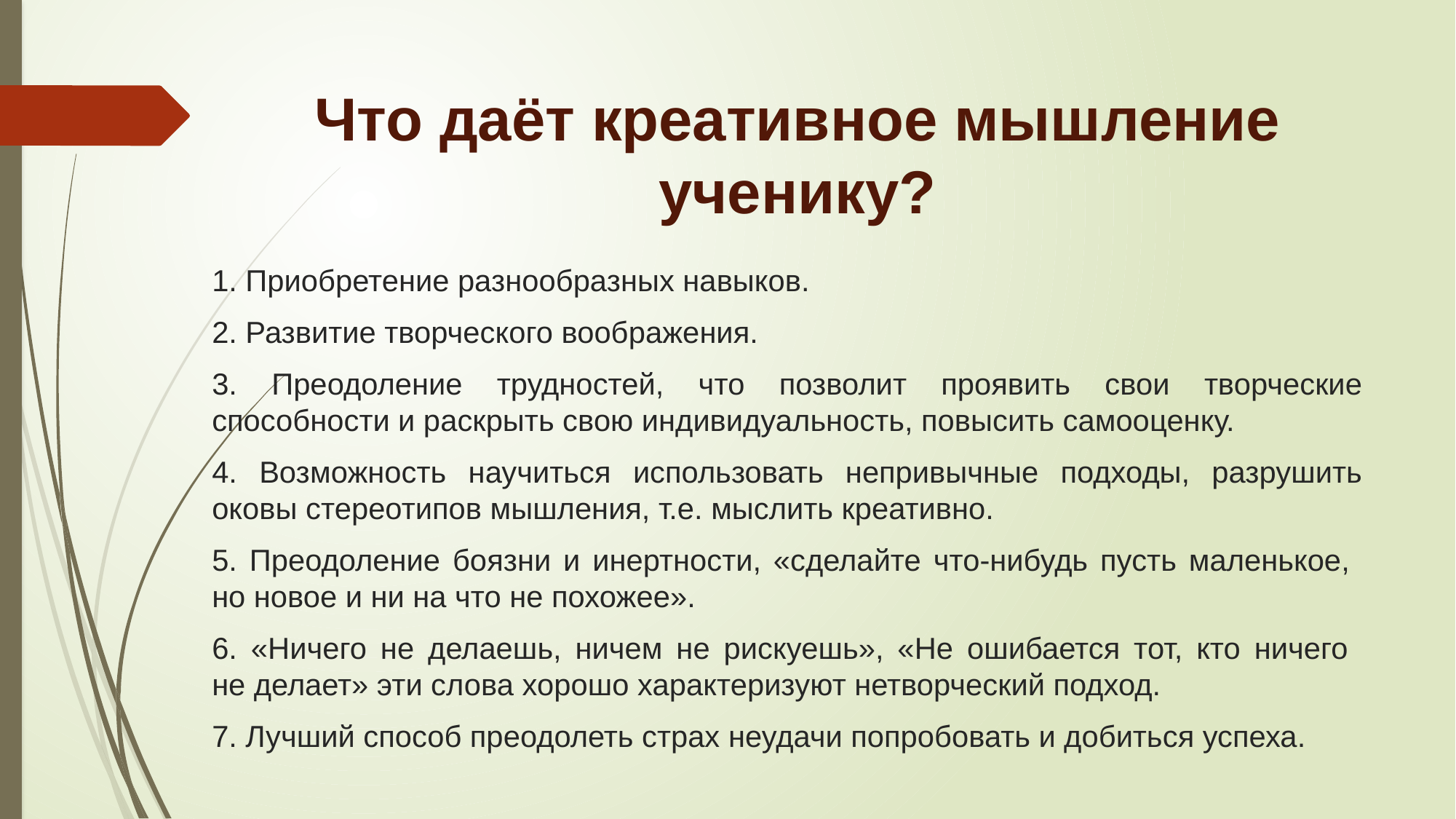

# Что даёт креативное мышление ученику?
1. Приобретение разнообразных навыков.
2. Развитие творческого воображения.
3. Преодоление трудностей, что позволит проявить свои творческие способности и раскрыть свою индивидуальность, повысить самооценку.
4. Возможность научиться использовать непривычные подходы, разрушить оковы стереотипов мышления, т.е. мыслить креативно.
5. Преодоление боязни и инертности, «сделайте что-нибудь пусть маленькое,
но новое и ни на что не похожее».
6. «Ничего не делаешь, ничем не рискуешь», «Не ошибается тот, кто ничего
не делает» эти слова хорошо характеризуют нетворческий подход.
7. Лучший способ преодолеть страх неудачи попробовать и добиться успеха.